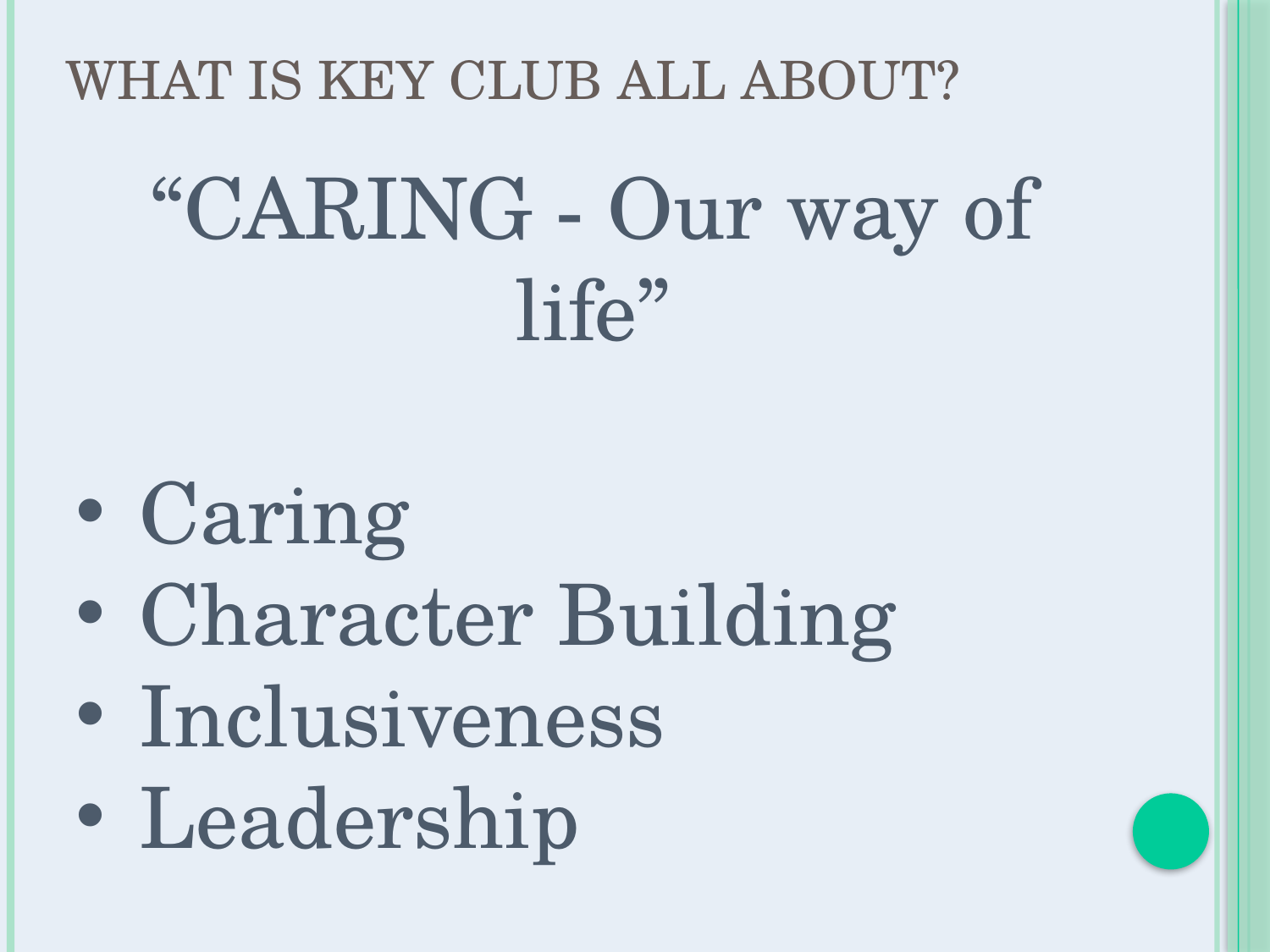

# What is Key Club all ABOUT?
“CARING - Our way of life”
Caring
Character Building
Inclusiveness
Leadership